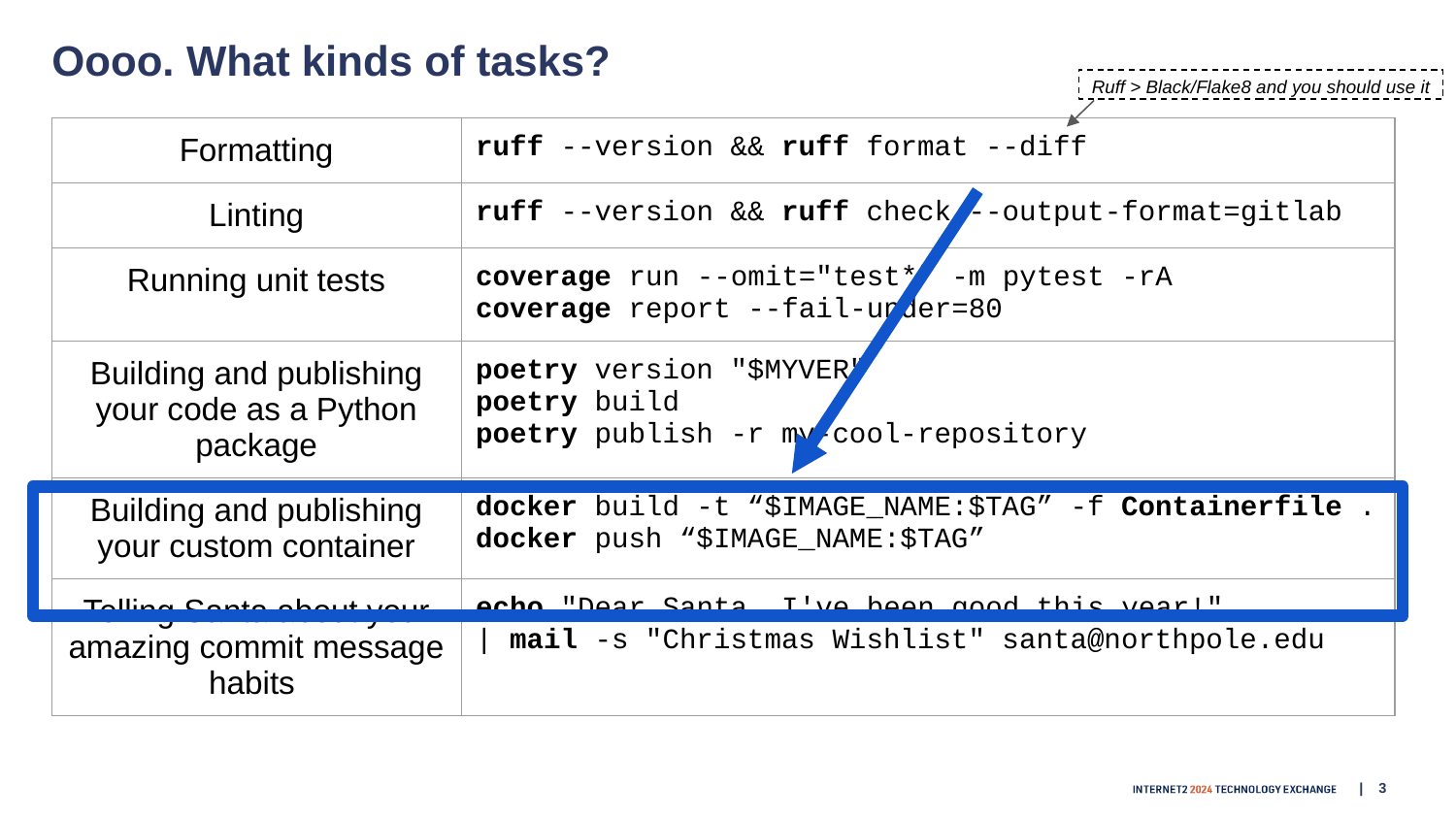

# Oooo. What kinds of tasks?
Ruff > Black/Flake8 and you should use it
| Formatting | ruff --version && ruff format --diff |
| --- | --- |
| Linting | ruff --version && ruff check --output-format=gitlab |
| Running unit tests | coverage run --omit="test\*" -m pytest -rA coverage report --fail-under=80 |
| Building and publishing your code as a Python package | poetry version "$MYVER" poetry build poetry publish -r my-cool-repository |
| Building and publishing your custom container | docker build -t “$IMAGE\_NAME:$TAG” -f Containerfile . docker push “$IMAGE\_NAME:$TAG” |
| Telling Santa about your amazing commit message habits | echo "Dear Santa, I've been good this year!" | mail -s "Christmas Wishlist" santa@northpole.edu |